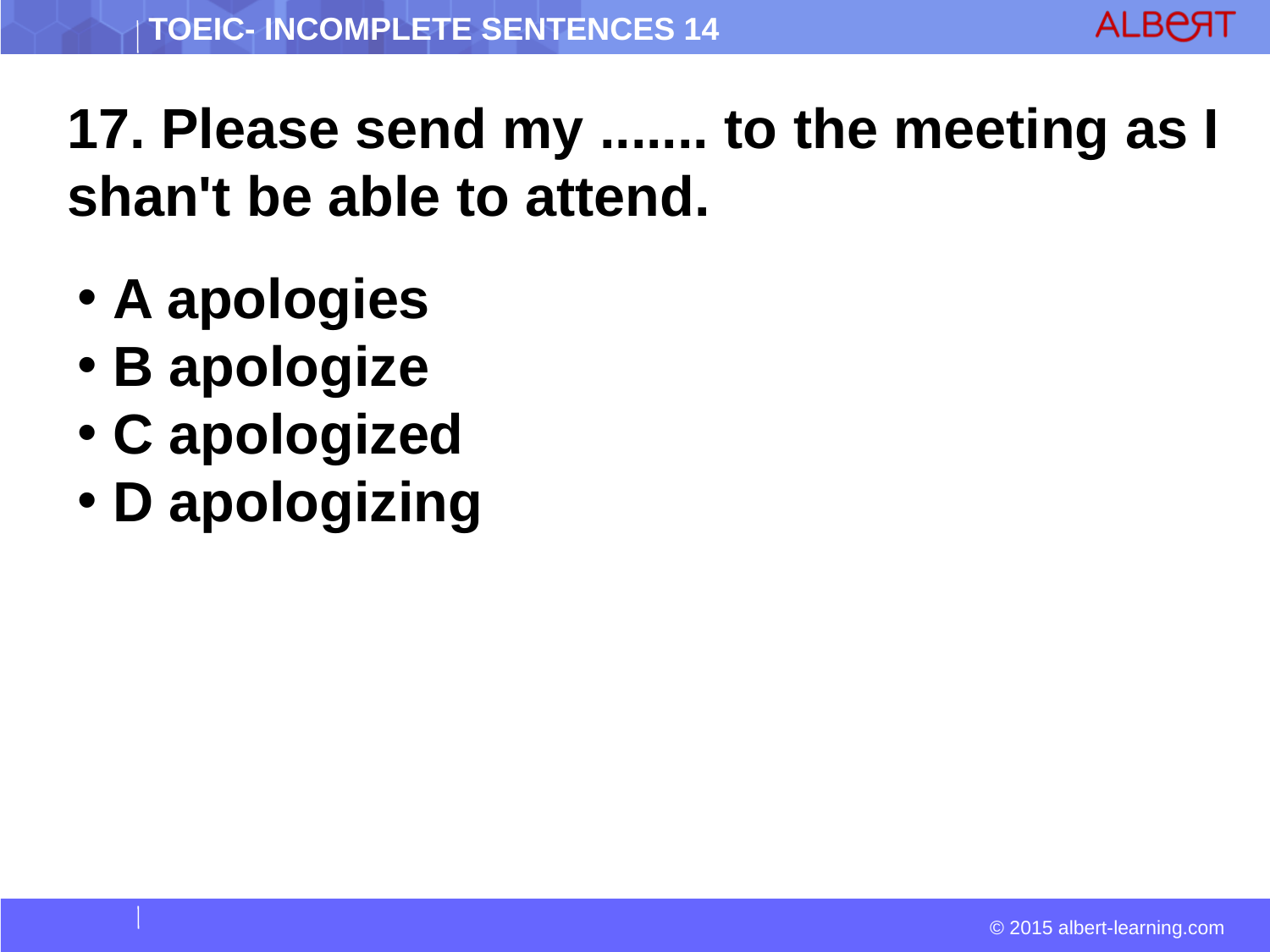

17. Please send my ....... to the meeting as I shan't be able to attend.
 A apologies
 B apologize
 C apologized
 D apologizing